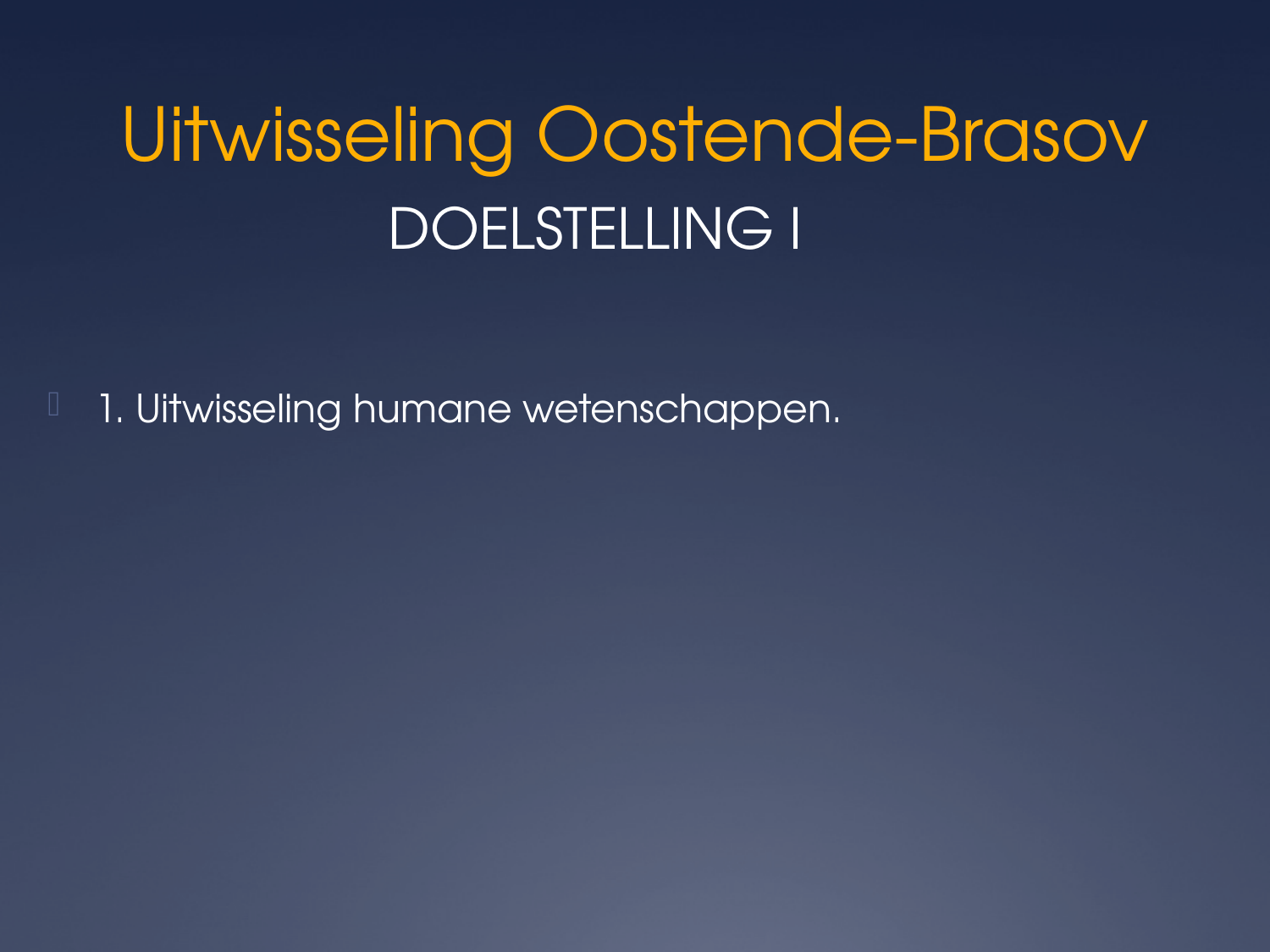

# Uitwisseling Oostende-Brasov
		        DOELSTELLING I

1. Uitwisseling humane wetenschappen.